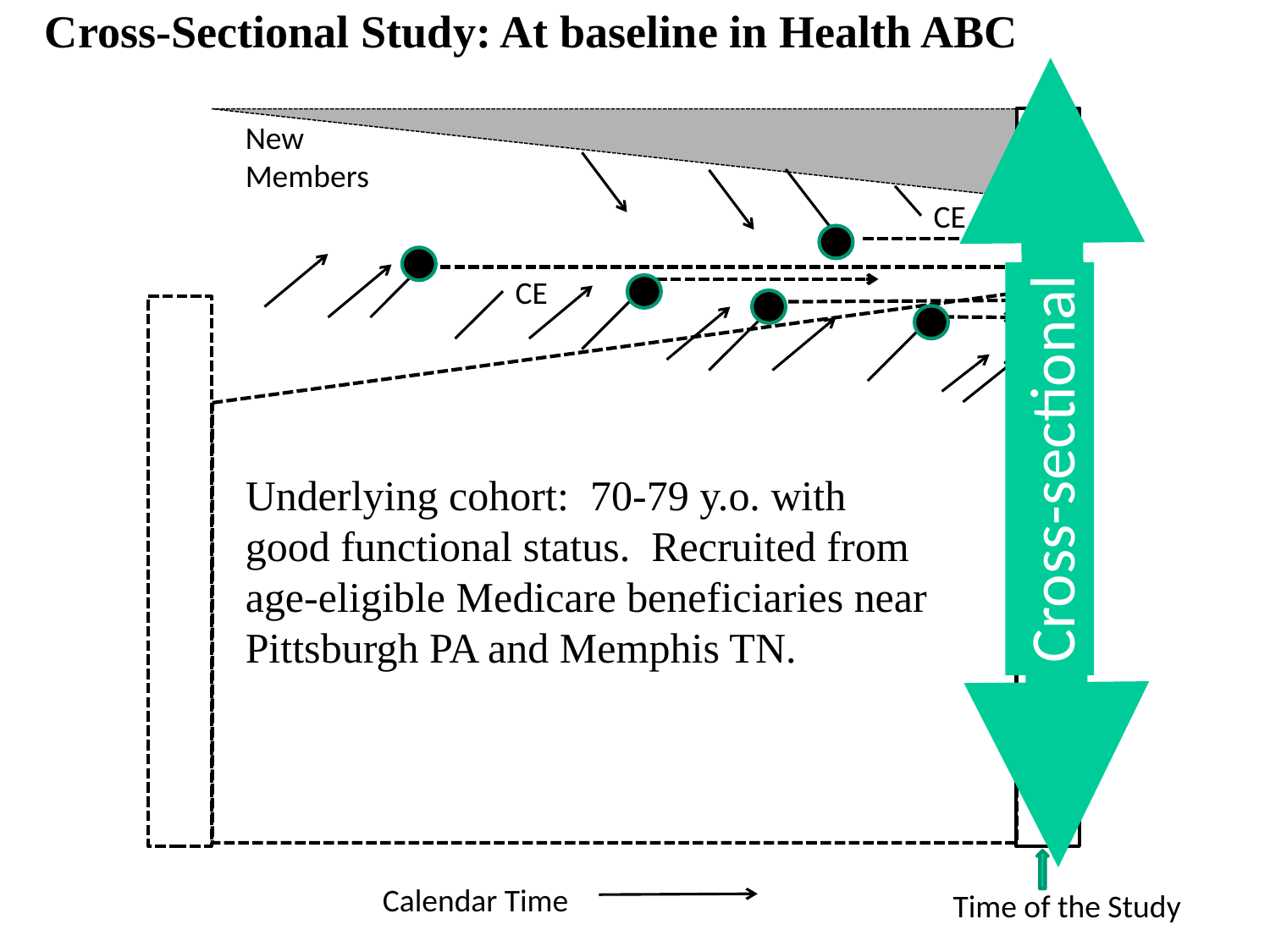

Cross-Sectional Study: At baseline in Health ABC
Cross-sectional

New Members
CE

CE

Underlying cohort:  70-79 y.o. with good functional status.  Recruited from age-eligible Medicare beneficiaries near Pittsburgh PA and Memphis TN.

Calendar Time
Time of the Study